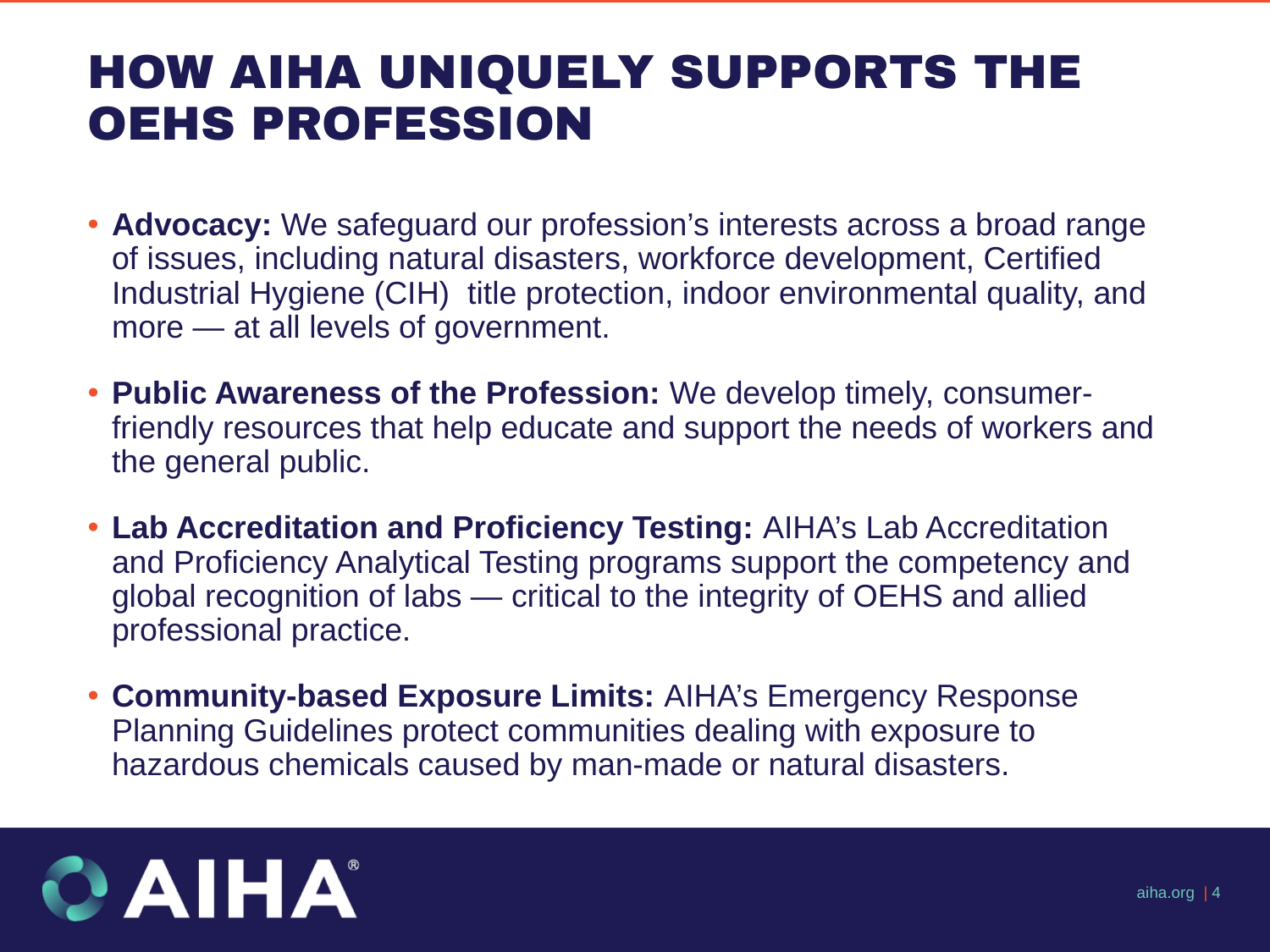

# HOW AIHA UNIQUELY SUPPORTS THE OEHS PROFESSION
Advocacy: We safeguard our profession’s interests across a broad range of issues, including natural disasters, workforce development, Certified Industrial Hygiene (CIH)  title protection, indoor environmental quality, and more — at all levels of government.
Public Awareness of the Profession: We develop timely, consumer-friendly resources that help educate and support the needs of workers and the general public.
Lab Accreditation and Proficiency Testing: AIHA’s Lab Accreditation and Proficiency Analytical Testing programs support the competency and global recognition of labs — critical to the integrity of OEHS and allied professional practice.
Community-based Exposure Limits: AIHA’s Emergency Response Planning Guidelines protect communities dealing with exposure to hazardous chemicals caused by man-made or natural disasters.
aiha.org  | 4